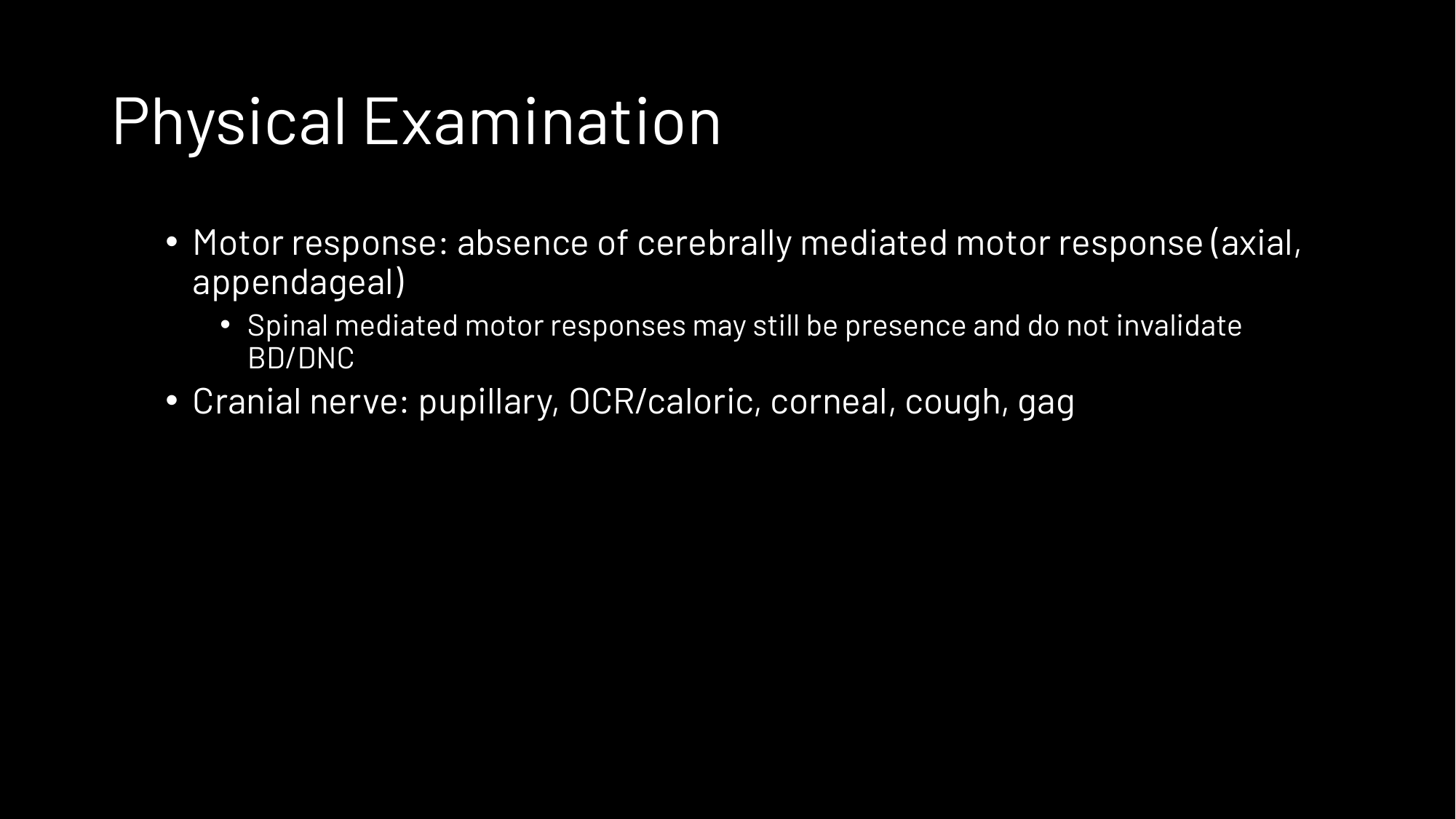

# Physical Examination
Motor response: absence of cerebrally mediated motor response (axial, appendageal)
Spinal mediated motor responses may still be presence and do not invalidate BD/DNC
Cranial nerve: pupillary, OCR/caloric, corneal, cough, gag